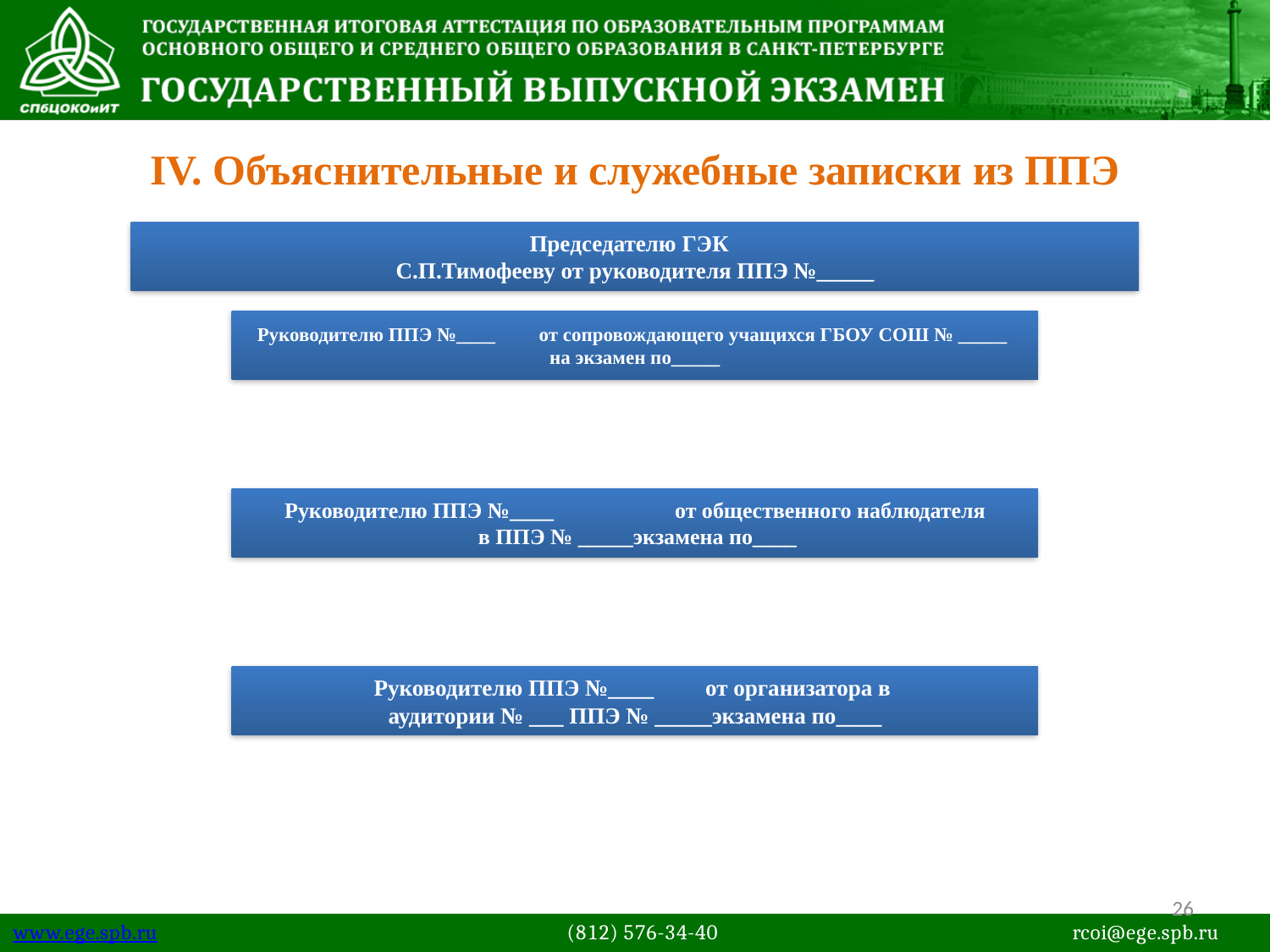

IV. Объяснительные и служебные записки из ППЭ
Председателю ГЭК
С.П.Тимофееву от руководителя ППЭ №_____
Руководителю ППЭ №____         от сопровождающего учащихся ГБОУ СОШ № _____
на экзамен по_____
Руководителю ППЭ №____                      от общественного наблюдателя
 в ППЭ № _____экзамена по____
Руководителю ППЭ №____         от организатора в
аудитории № ___ ППЭ № _____экзамена по____
26
www.ege.spb.ru			          (812) 576-34-40	                                                                rcoi@ege.spb.ru